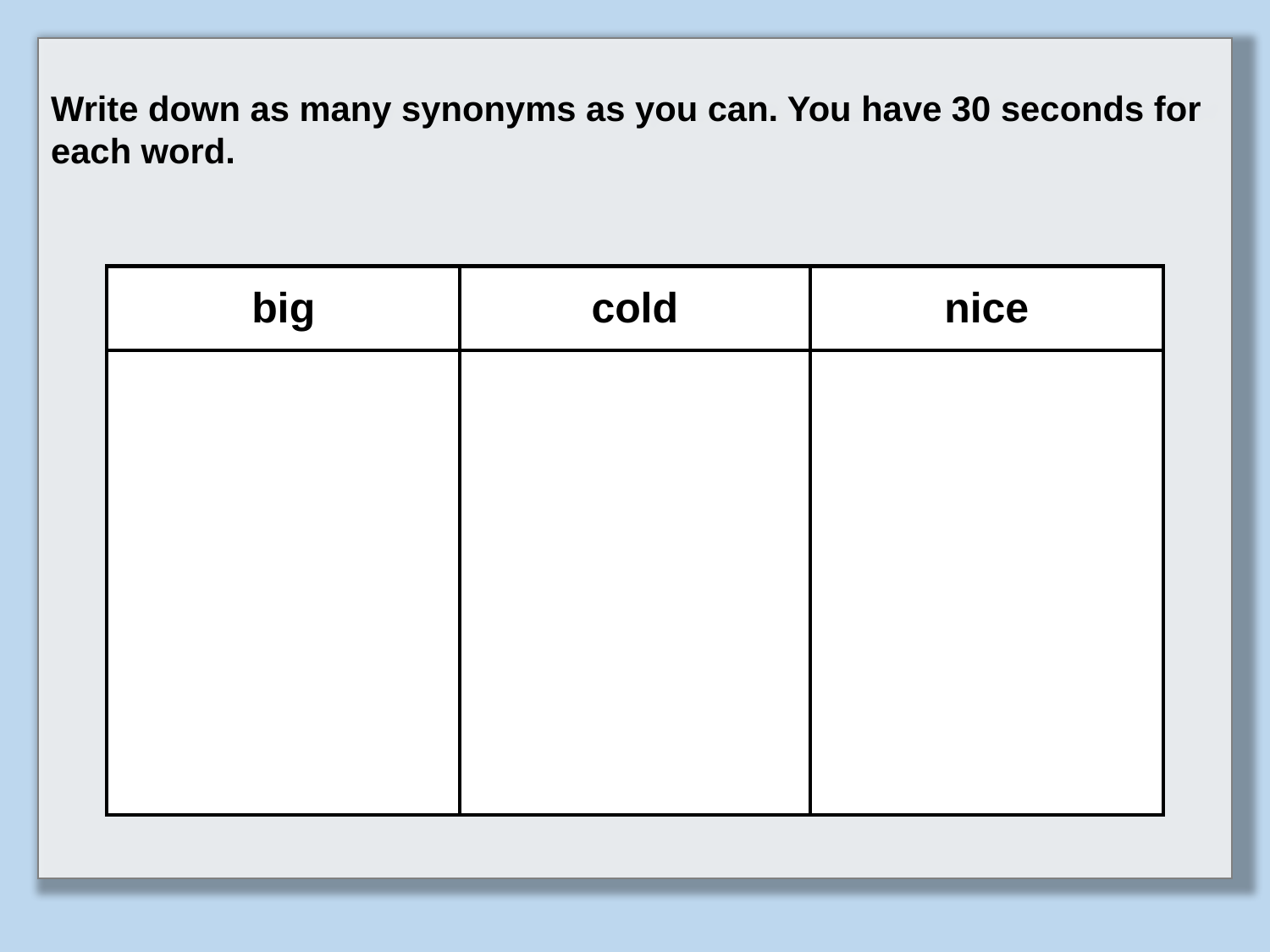

Write down as many synonyms as you can. You have 30 seconds for each word.
| big | cold | nice |
| --- | --- | --- |
|  |  |  |